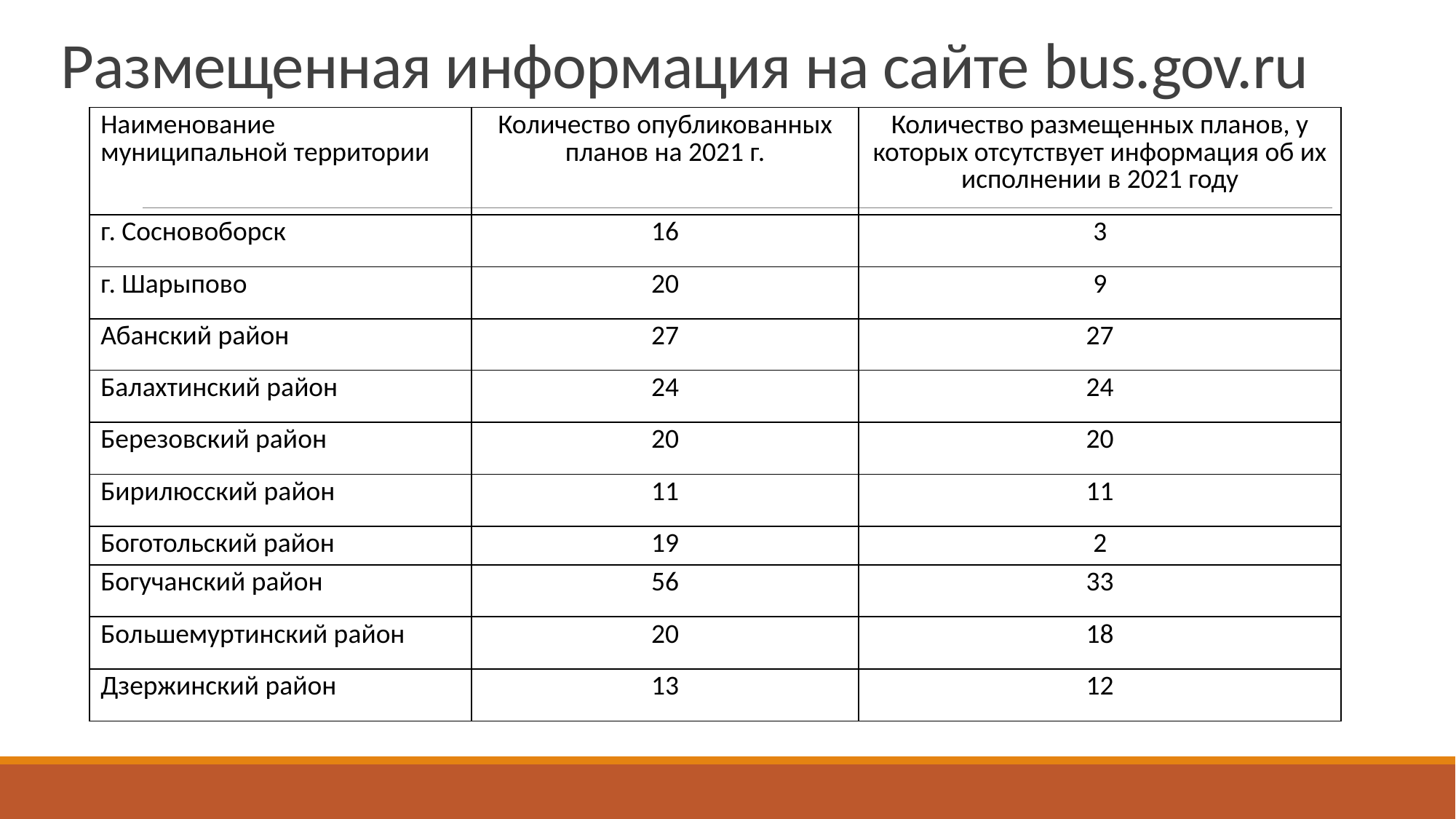

# Размещенная информация на сайте bus.gov.ru
| Наименование муниципальной территории | Количество опубликованных планов на 2021 г. | Количество размещенных планов, у которых отсутствует информация об их исполнении в 2021 году |
| --- | --- | --- |
| г. Сосновоборск | 16 | 3 |
| г. Шарыпово | 20 | 9 |
| Абанский район | 27 | 27 |
| Балахтинский район | 24 | 24 |
| Березовский район | 20 | 20 |
| Бирилюсский район | 11 | 11 |
| Боготольский район | 19 | 2 |
| Богучанский район | 56 | 33 |
| Большемуртинский район | 20 | 18 |
| Дзержинский район | 13 | 12 |